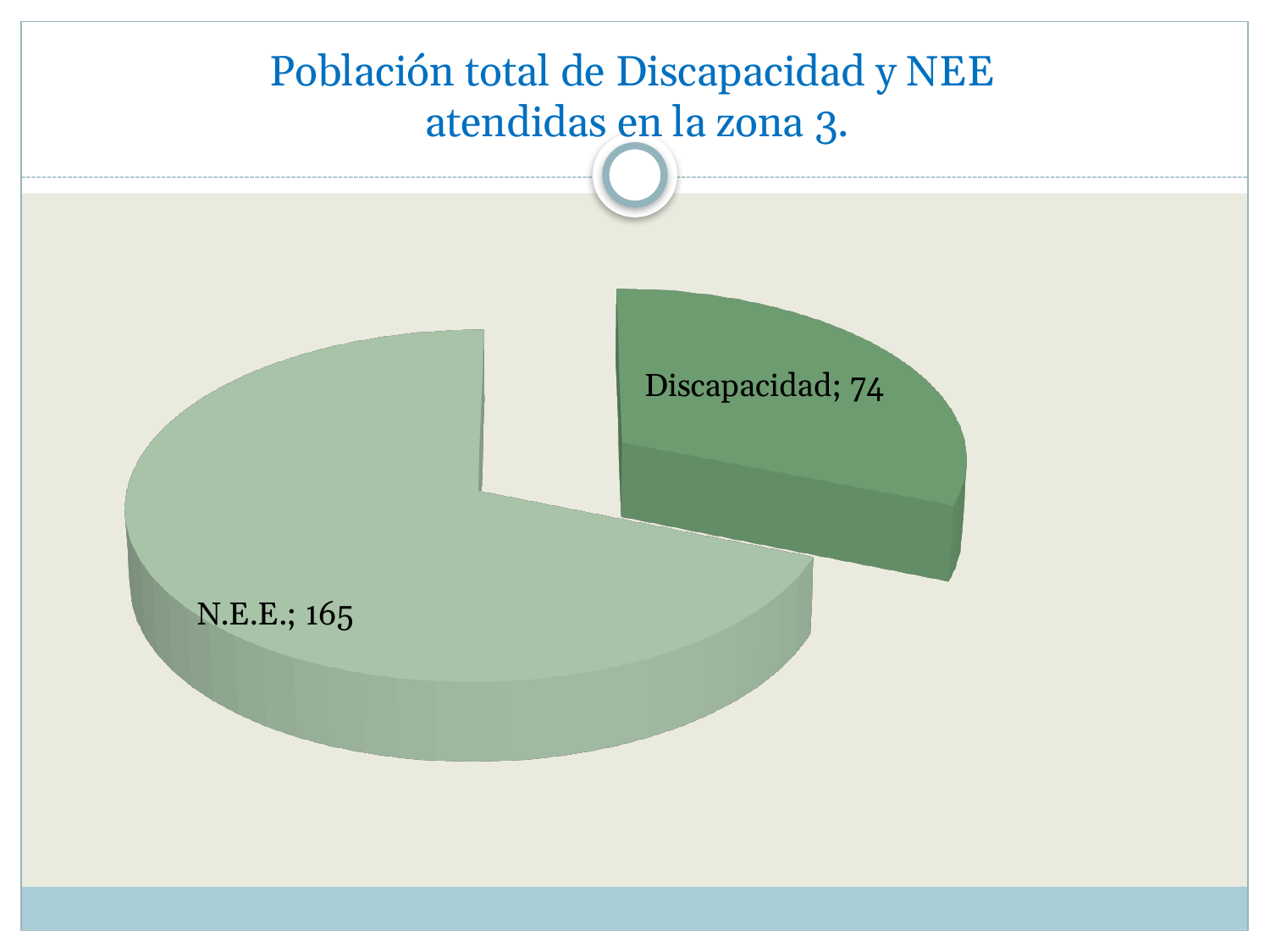

# Población total de Discapacidad y NEE atendidas en la zona 3.

[unsupported chart]